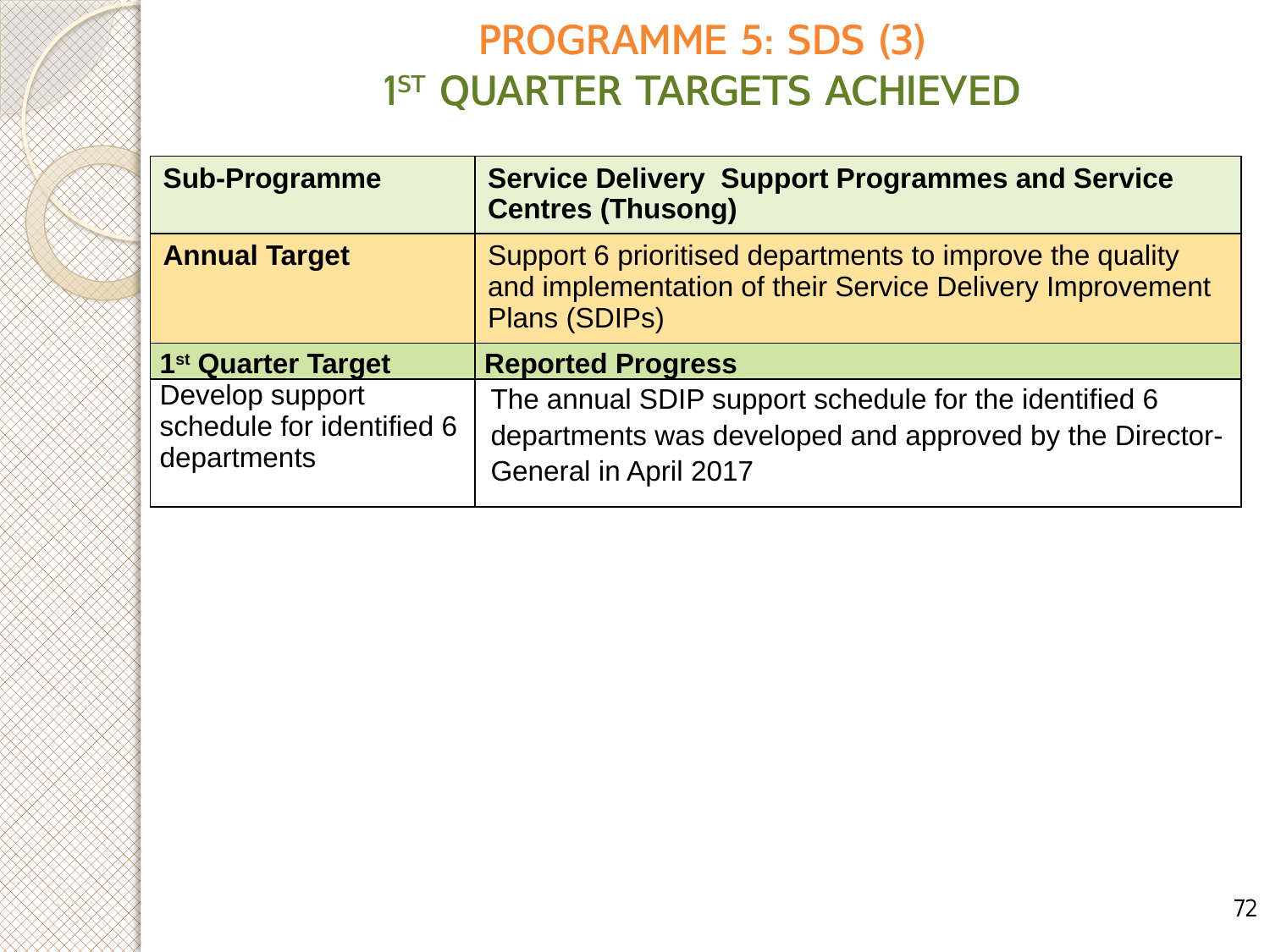

# PROGRAMME 5: SDS (3) 1ST QUARTER TARGETS ACHIEVED
| Sub-Programme | Service Delivery Support Programmes and Service Centres (Thusong) |
| --- | --- |
| Annual Target | Support 6 prioritised departments to improve the quality and implementation of their Service Delivery Improvement Plans (SDIPs) |
| 1st Quarter Target | Reported Progress |
| Develop support schedule for identified 6 departments | The annual SDIP support schedule for the identified 6 departments was developed and approved by the Director-General in April 2017 |
72